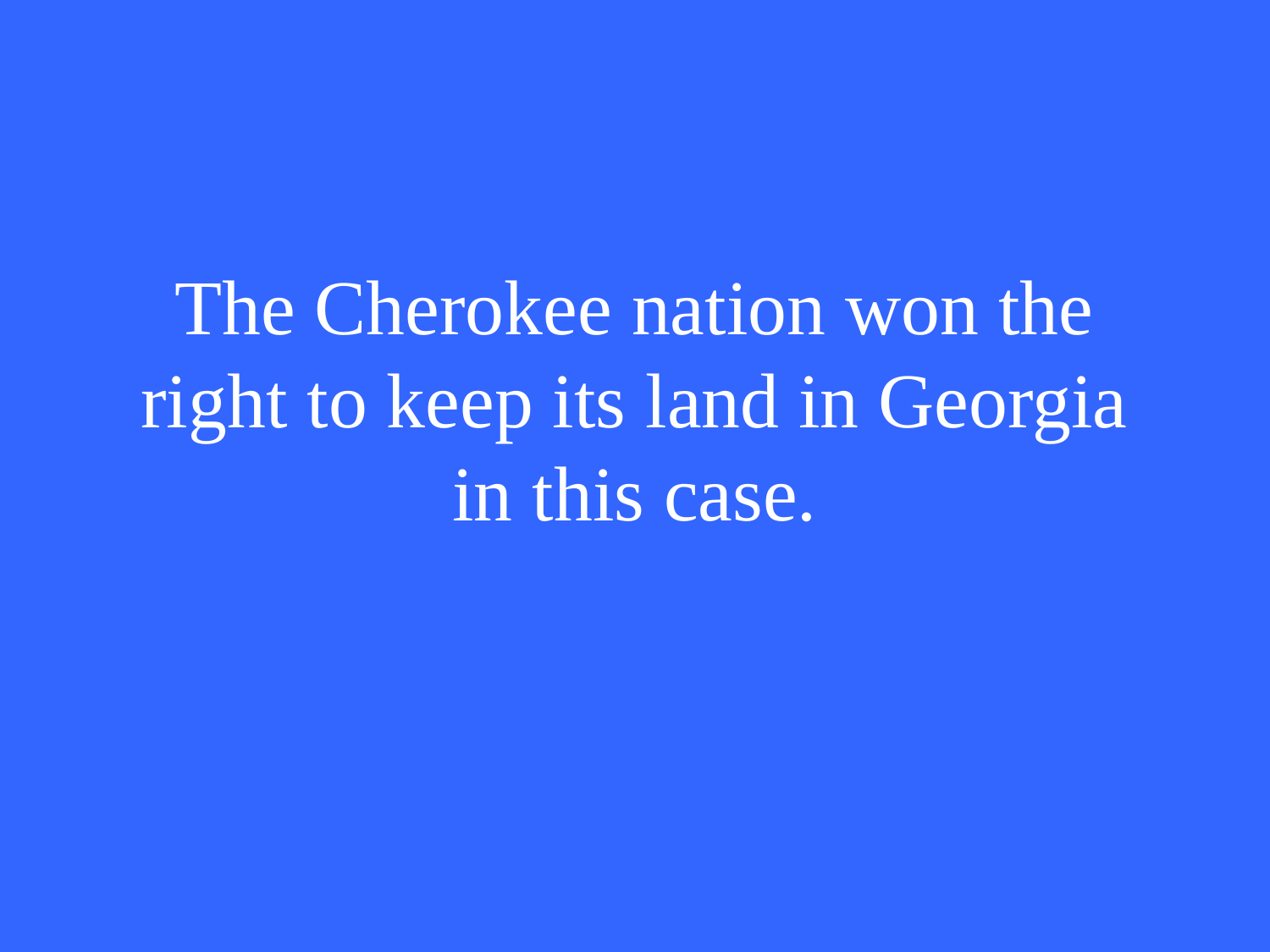

# The Cherokee nation won the right to keep its land in Georgia in this case.